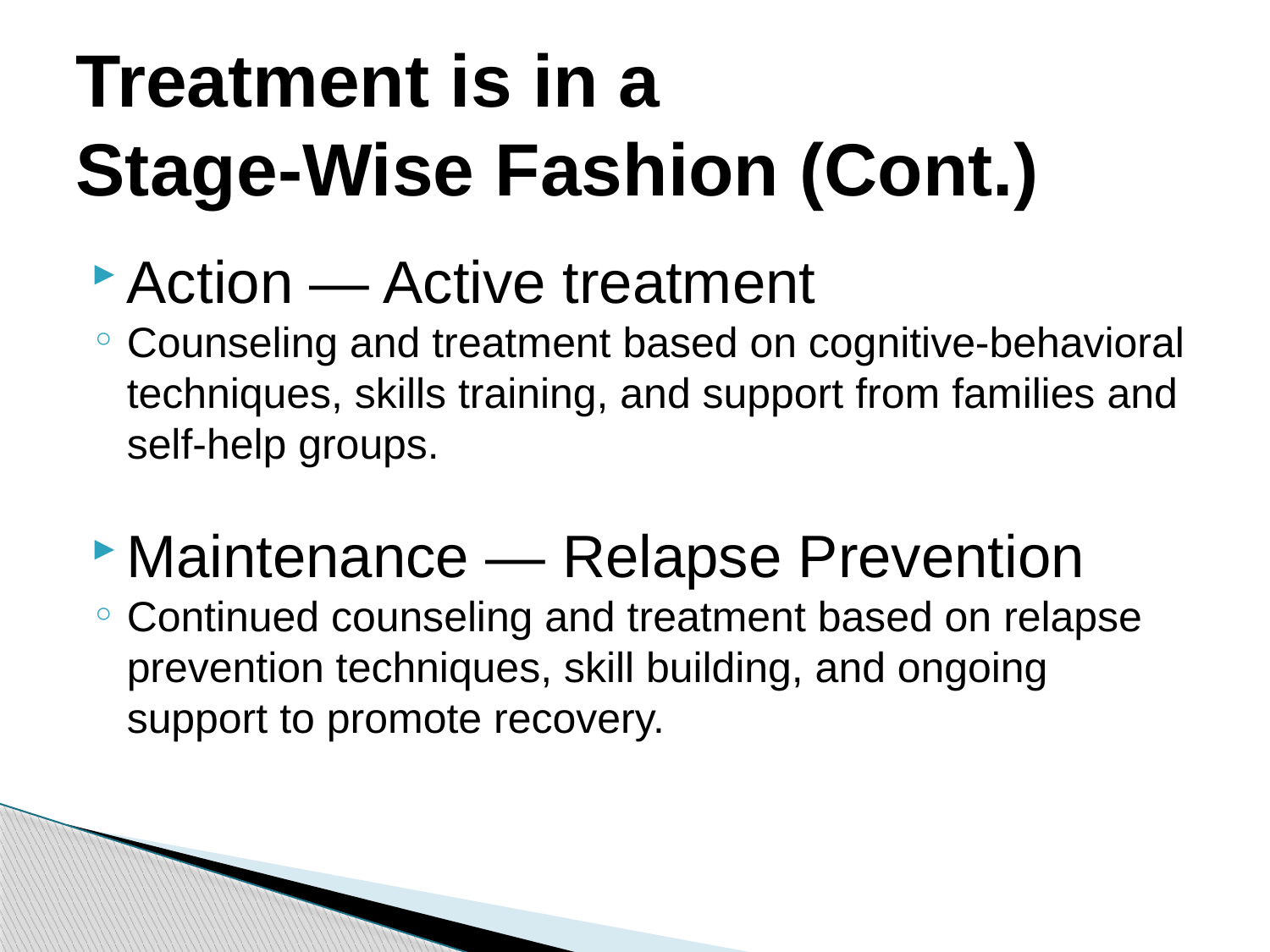

# Treatment is in a Stage-Wise Fashion (Cont.)

Action — Active treatment
Counseling and treatment based on cognitive-behavioral techniques, skills training, and support from families and self-help groups.

Maintenance — Relapse Prevention
Continued counseling and treatment based on relapse prevention techniques, skill building, and ongoing support to promote recovery.